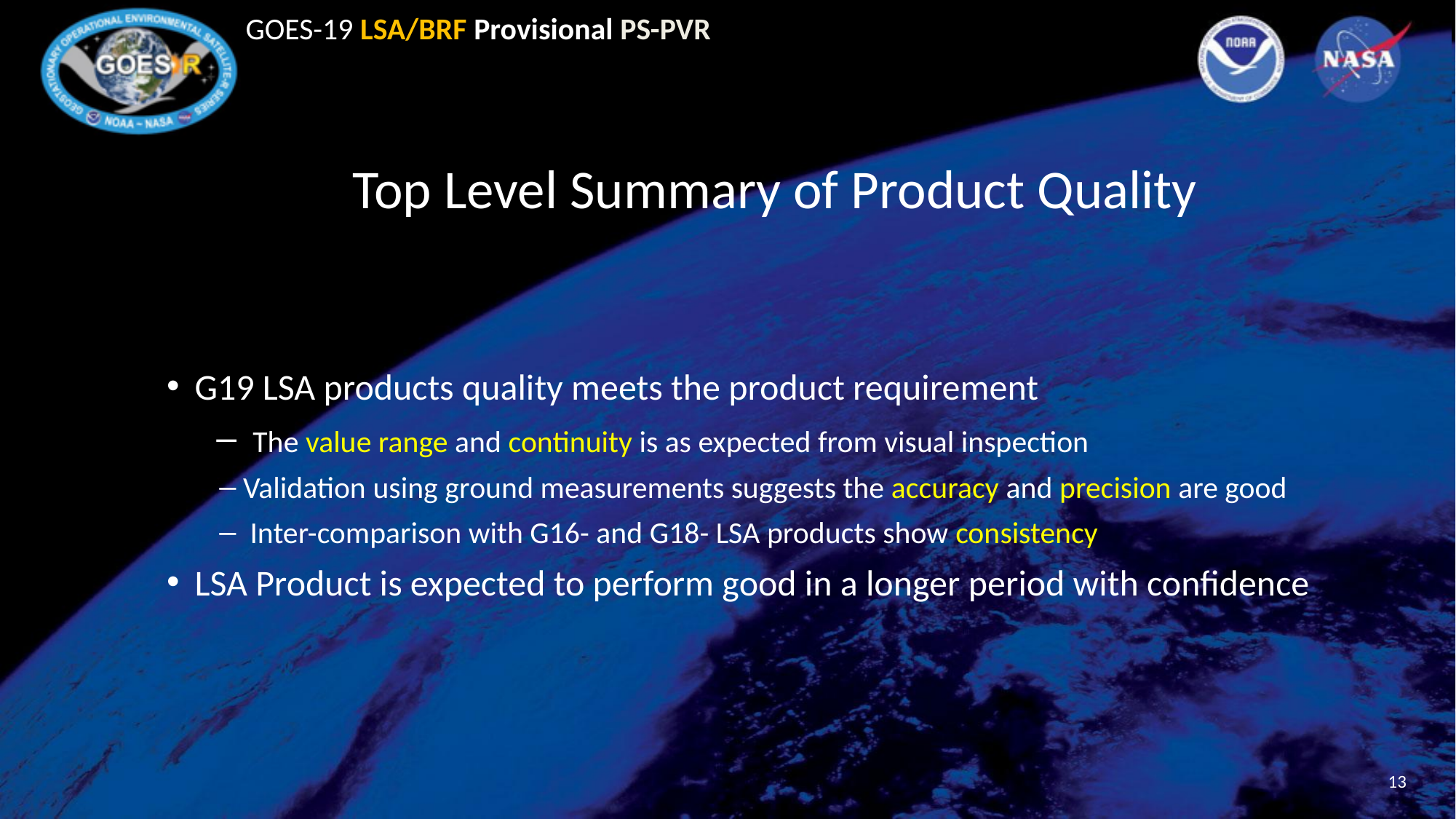

# Top Level Summary of Product Quality
 G19 LSA products quality meets the product requirement
  The value range and continuity is as expected from visual inspection
 Validation using ground measurements suggests the accuracy and precision are good
  Inter-comparison with G16- and G18- LSA products show consistency
 LSA Product is expected to perform good in a longer period with confidence

13